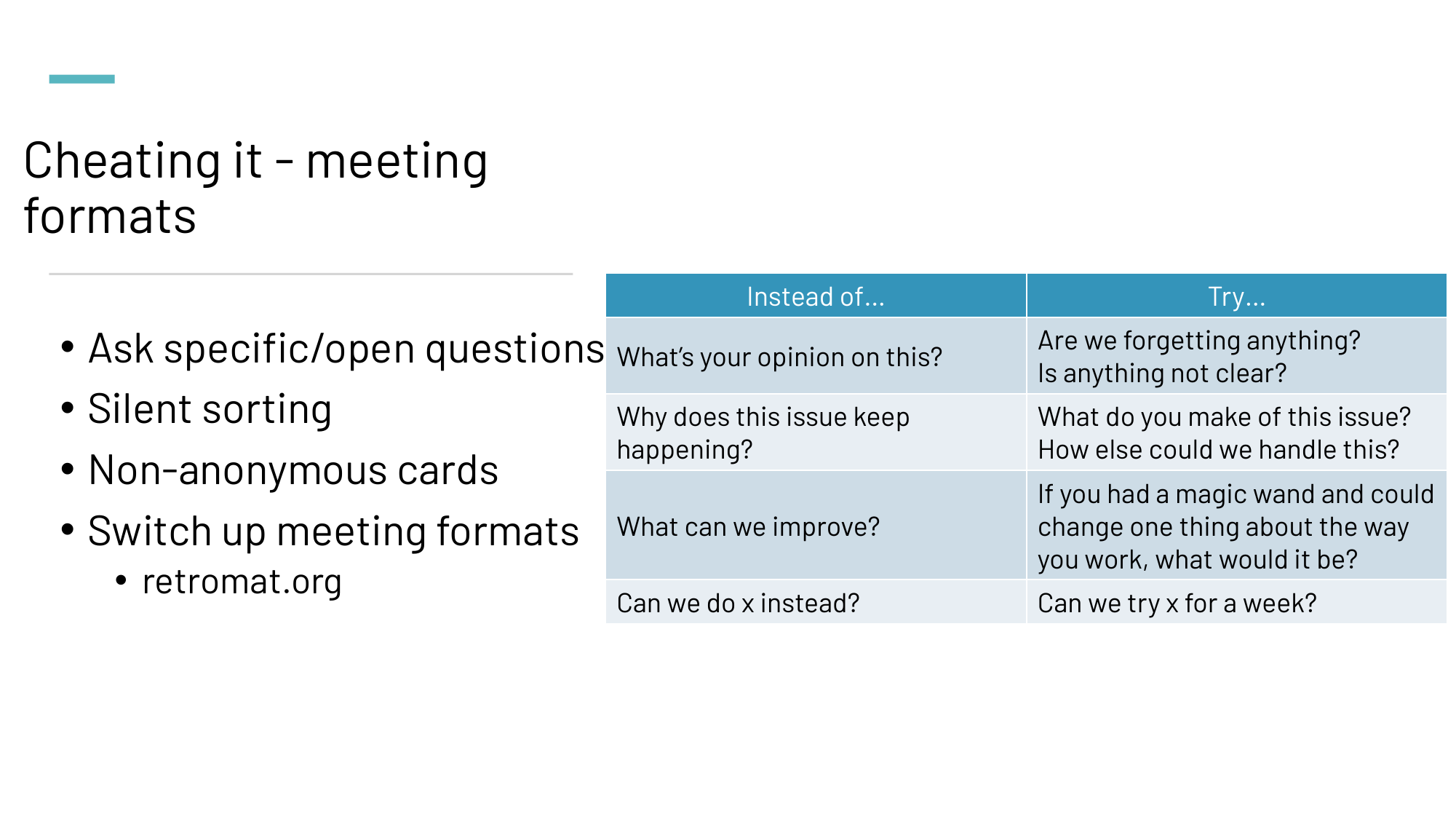

# Cheating it - meeting formats

| Instead of… | Try… |
| --- | --- |
| What’s your opinion on this? | Are we forgetting anything? Is anything not clear? |
| Why does this issue keep happening? | What do you make of this issue? How else could we handle this? |
| What can we improve? | If you had a magic wand and could change one thing about the way you work, what would it be? |
| Can we do x instead? | Can we try x for a week? |
Ask specific/open questions
Silent sorting
Non-anonymous cards
Switch up meeting formats
retromat.org